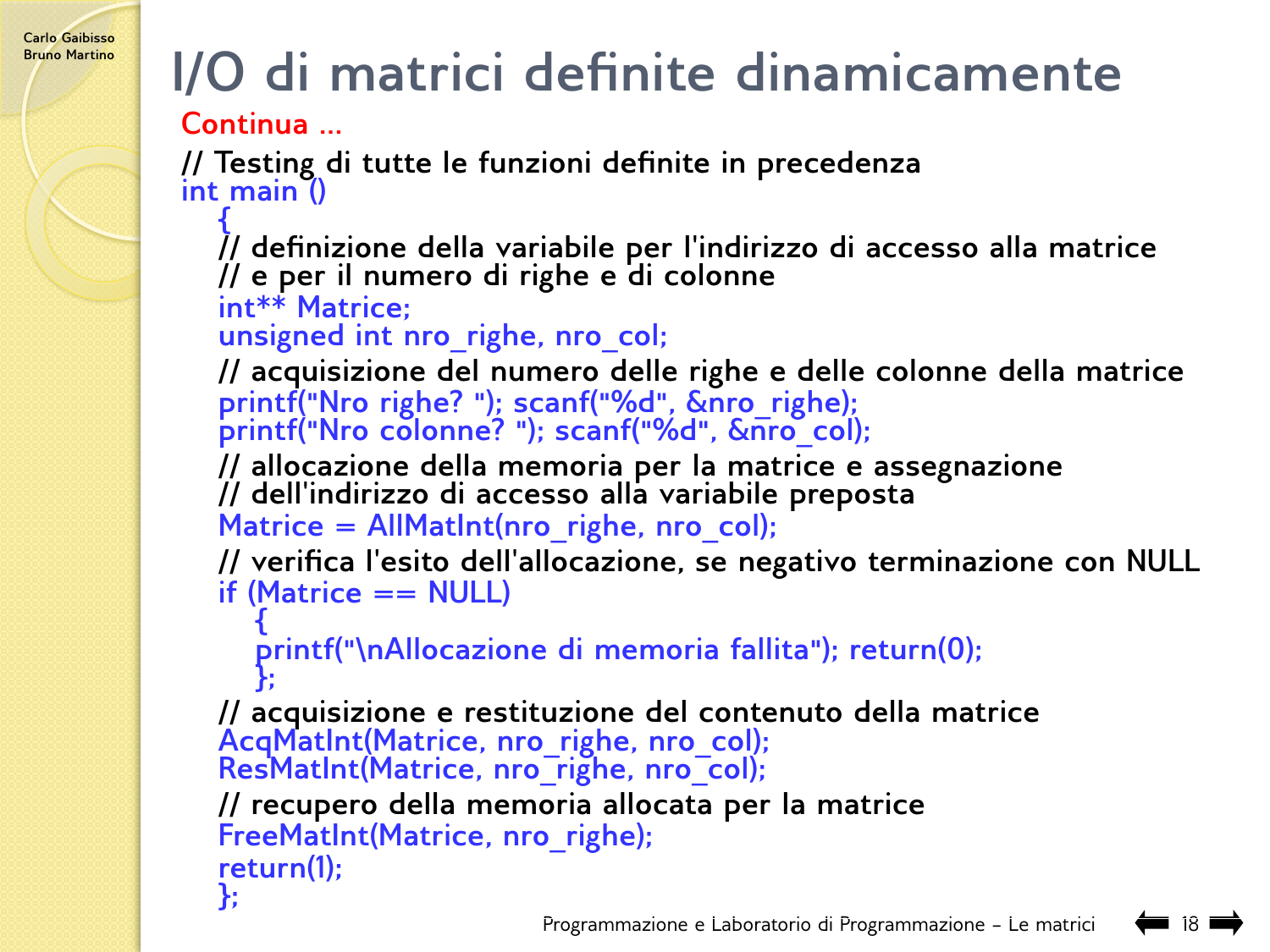

# I/O di matrici definite dinamicamente
Continua …
// Testing di tutte le funzioni definite in precedenza
int main ()
	{
	// definizione della variabile per l'indirizzo di accesso alla matrice
	// e per il numero di righe e di colonne
	int** Matrice;
	unsigned int nro_righe, nro_col;
 	// acquisizione del numero delle righe e delle colonne della matrice
	printf("Nro righe? "); scanf("%d", &nro_righe);
	printf("Nro colonne? "); scanf("%d", &nro_col);
	// allocazione della memoria per la matrice e assegnazione
	// dell'indirizzo di accesso alla variabile preposta
	Matrice = AllMatInt(nro_righe, nro_col);
	// verifica l'esito dell'allocazione, se negativo terminazione con NULL
	if (Matrice == NULL)
		{
		printf("\nAllocazione di memoria fallita"); return(0);
		};
	// acquisizione e restituzione del contenuto della matrice
	AcqMatInt(Matrice, nro_righe, nro_col);
	ResMatInt(Matrice, nro_righe, nro_col);
	// recupero della memoria allocata per la matrice
	FreeMatInt(Matrice, nro_righe);
	return(1);
	};
Programmazione e Laboratorio di Programmazione – Le matrici
18